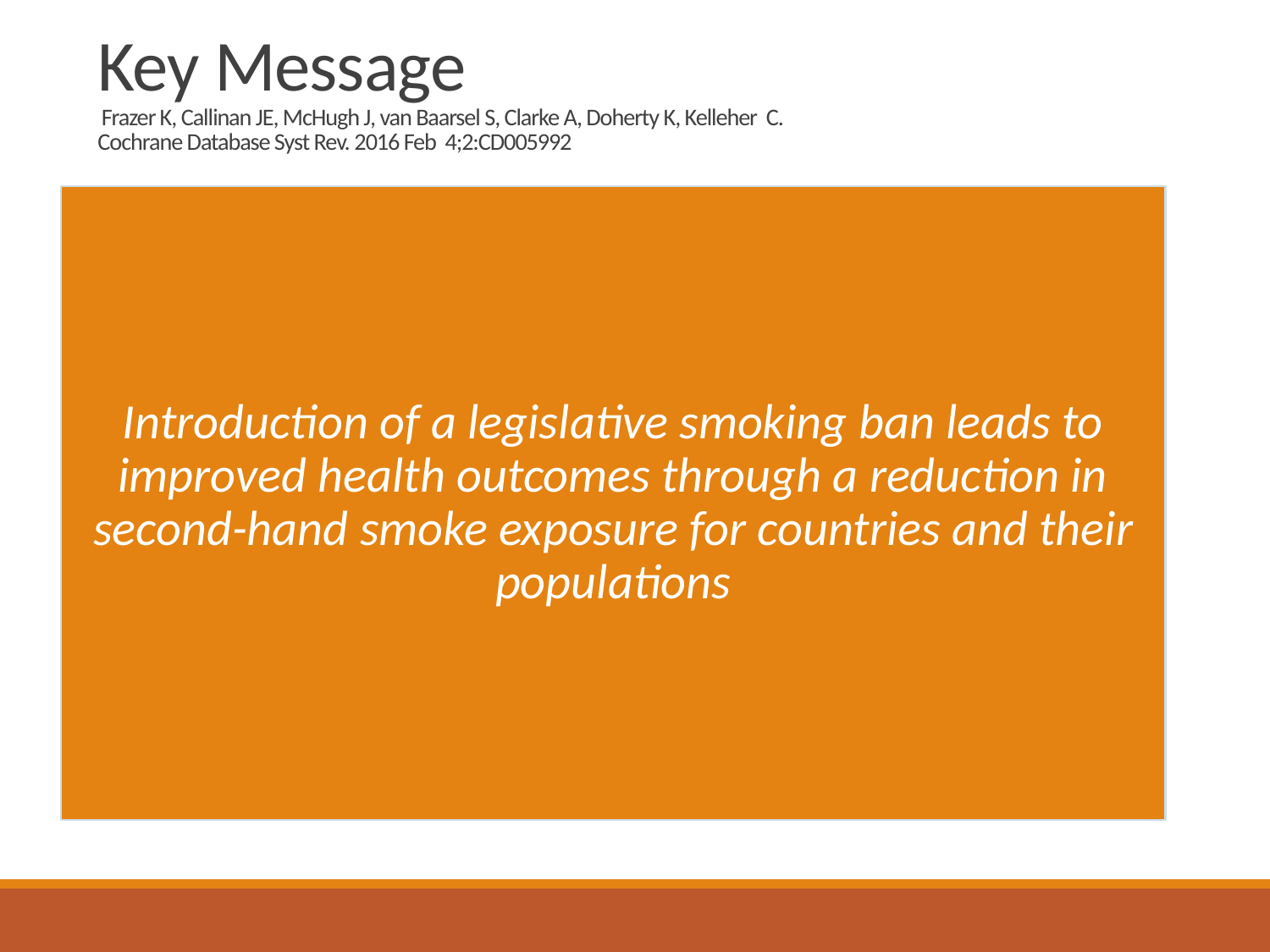

# Key Message Frazer K, Callinan JE, McHugh J, van Baarsel S, Clarke A, Doherty K, Kelleher  C. Cochrane Database Syst Rev. 2016 Feb  4;2:CD005992

Introduction of a legislative smoking ban leads to improved health outcomes through a reduction in second-hand smoke exposure for countries and their populations